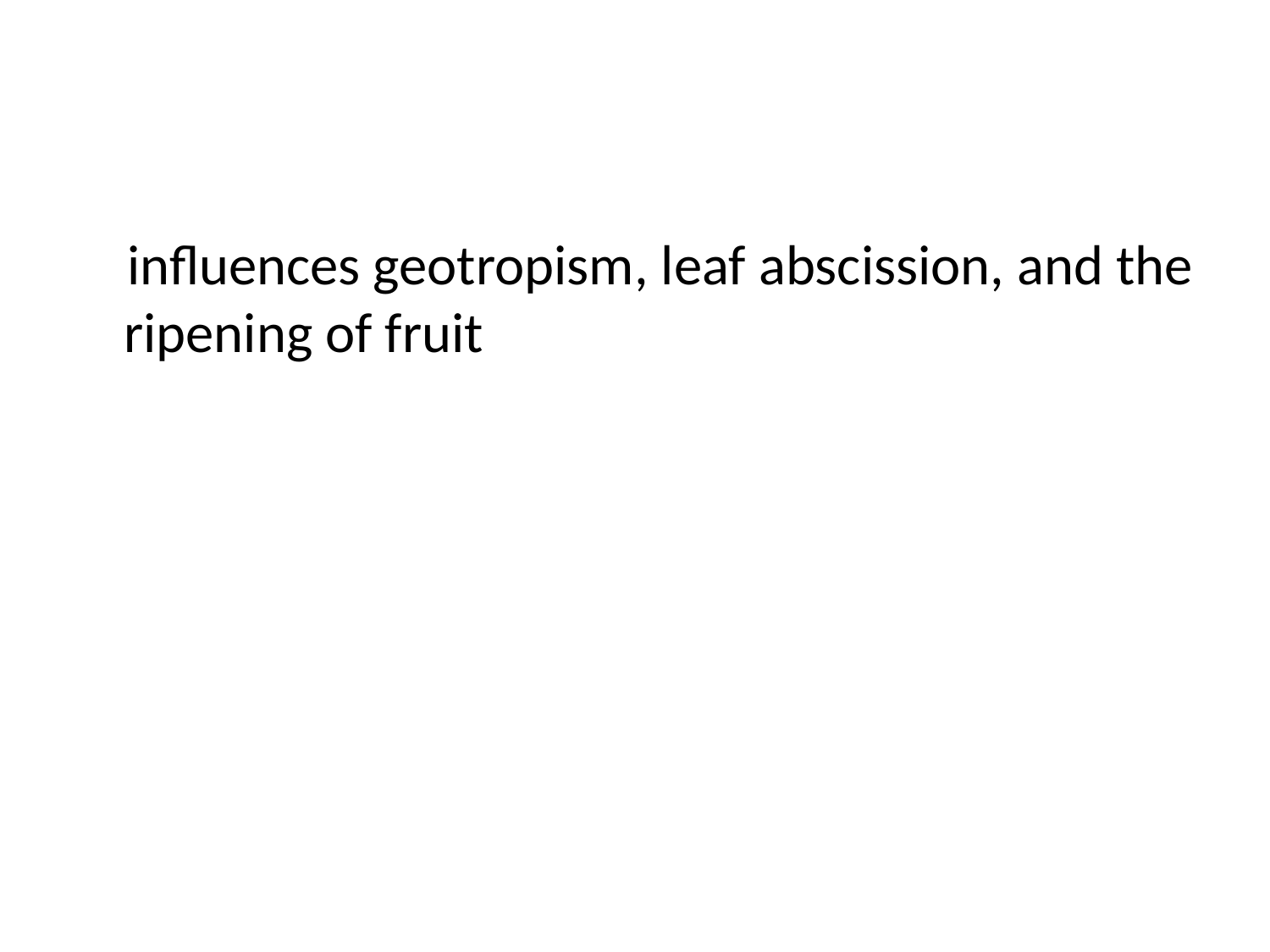

#
    influences geotropism, leaf abscission, and the ripening of fruit